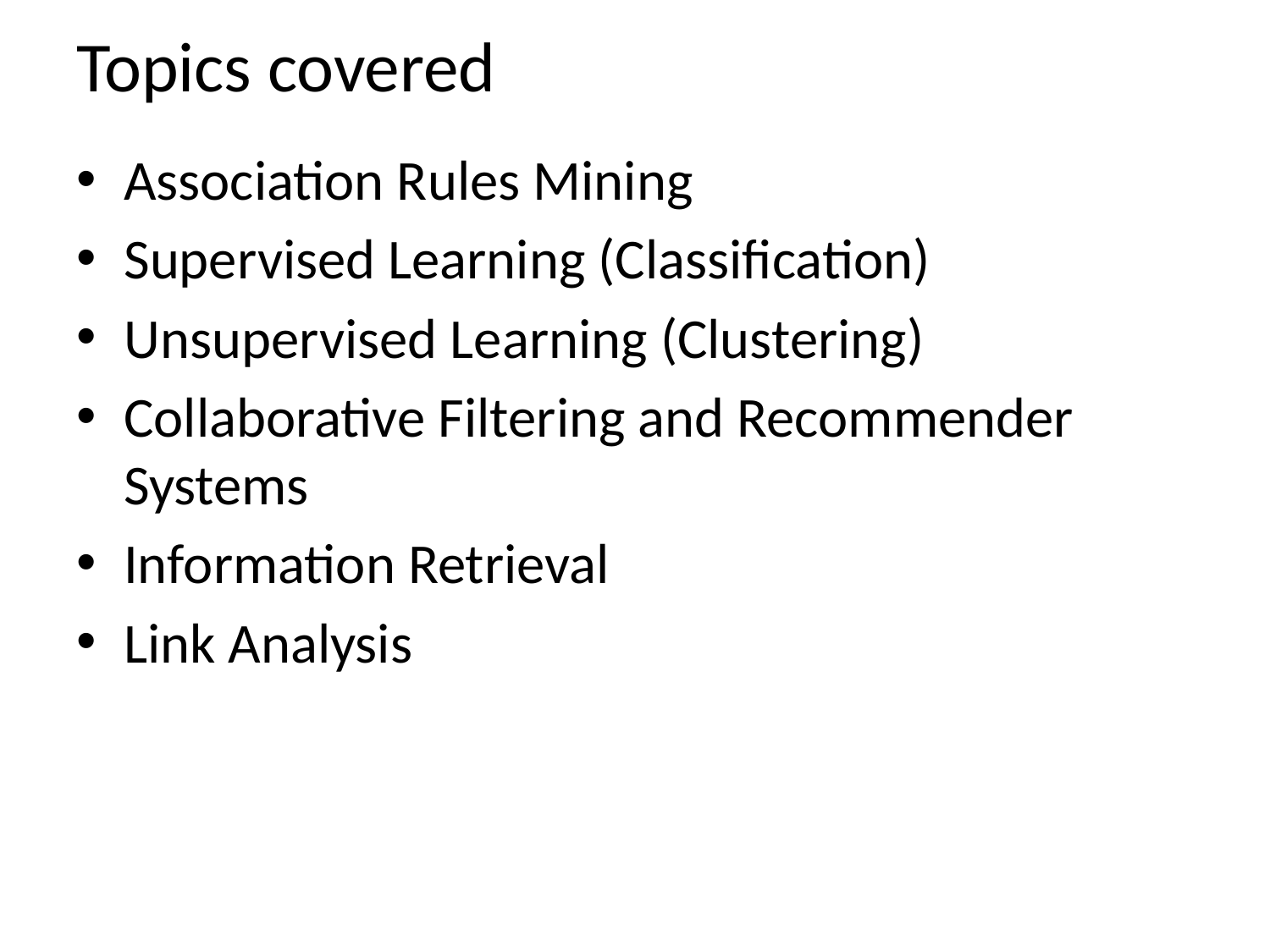

# Topics covered
Association Rules Mining
Supervised Learning (Classification)
Unsupervised Learning (Clustering)
Collaborative Filtering and Recommender Systems
Information Retrieval
Link Analysis